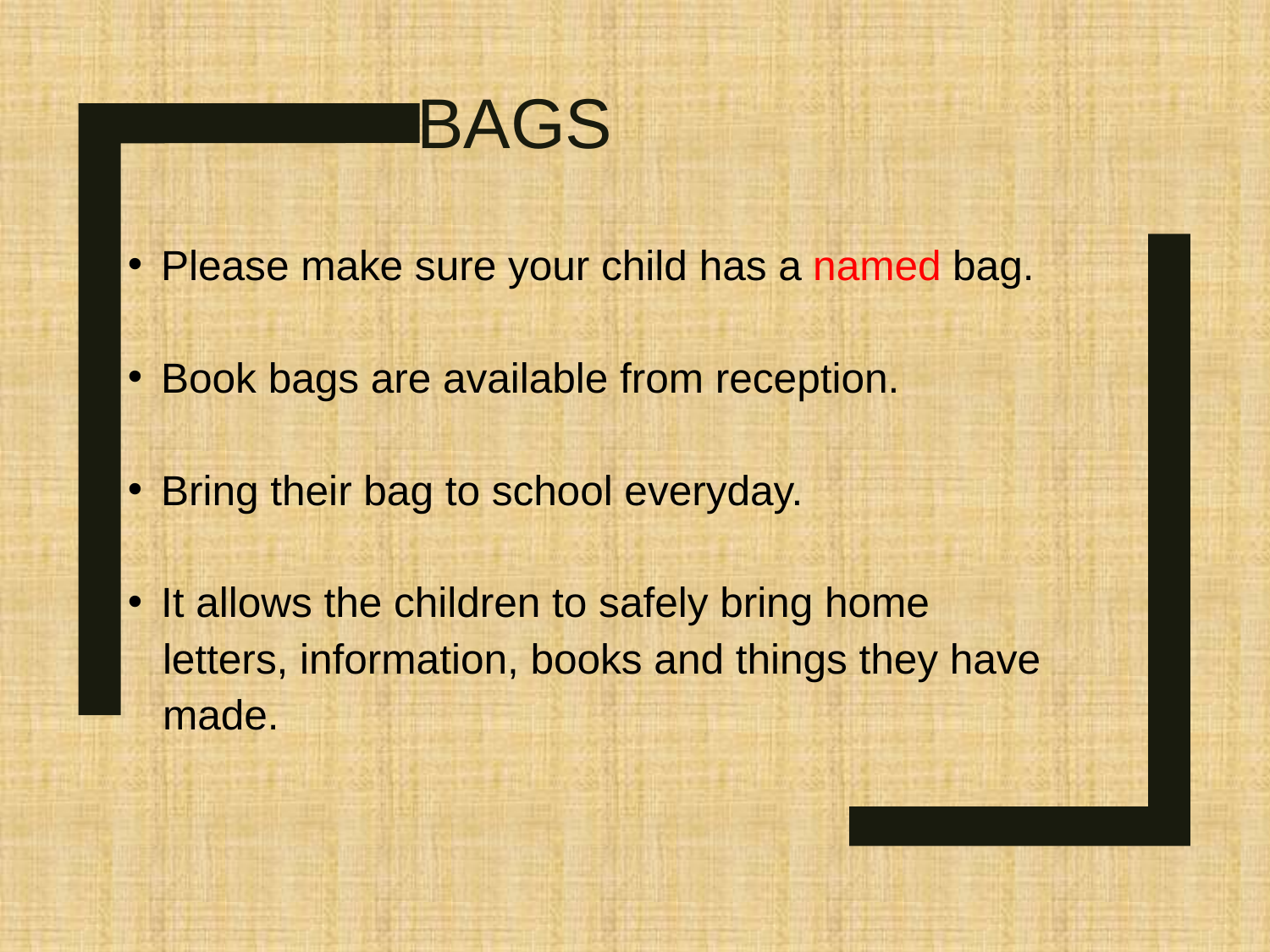

# Bags
  Please make sure your child has a named bag.

  Book bags are available from reception.

  Bring their bag to school everyday.

  It allows the children to safely bring home
   letters, information, books and things they have
   made.